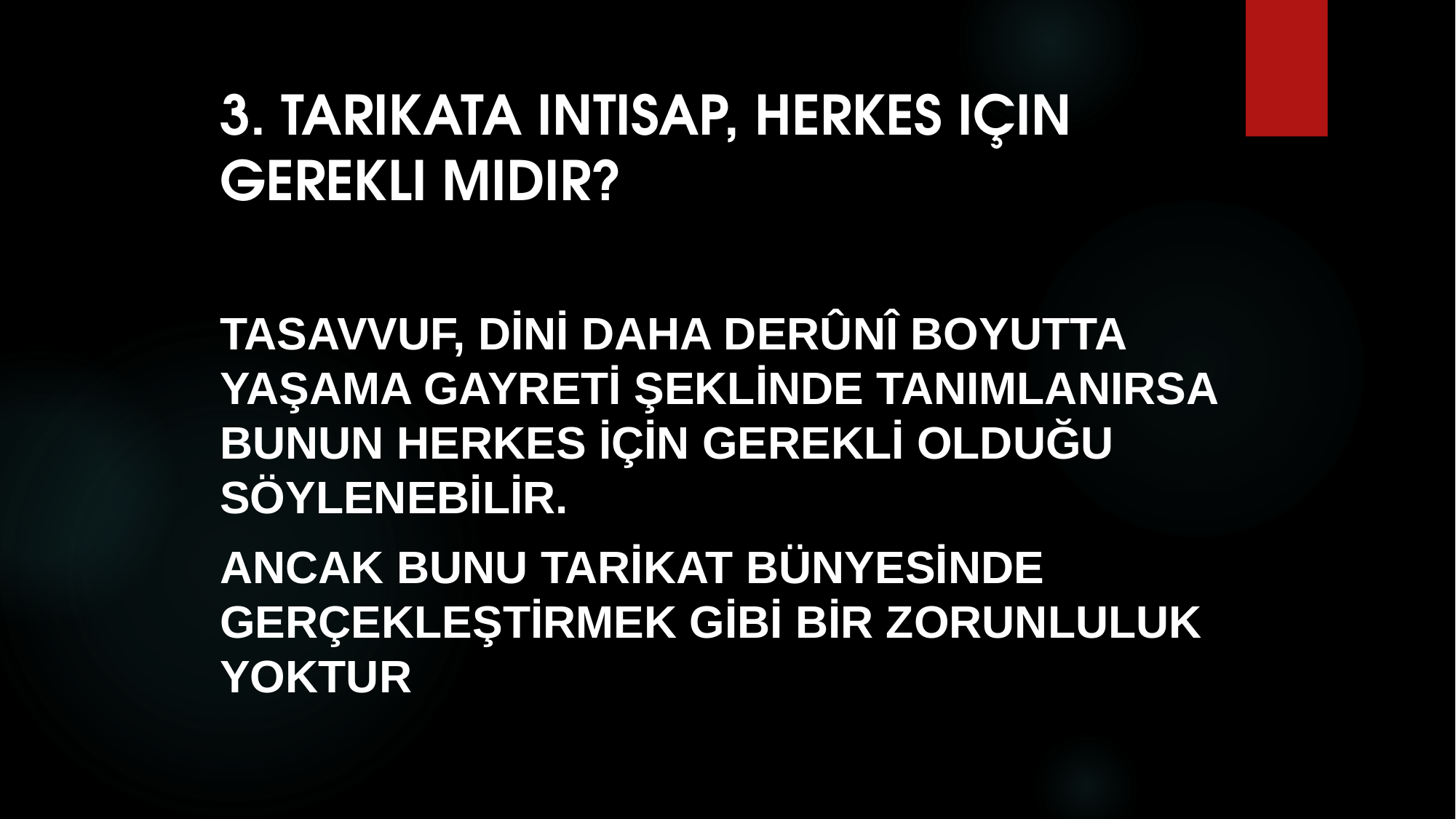

# 3. Tarikata intisap, herkes için gerekli midir?

Tasavvuf, dini daha derûnî boyutta yaşama gayreti şeklinde tanımlanırsa bunun herkes için gerekli olduğu söylenebilir.
Ancak bunu tarikat bünyesinde gerçekleştirmek gibi bir zorunluluk yoktur